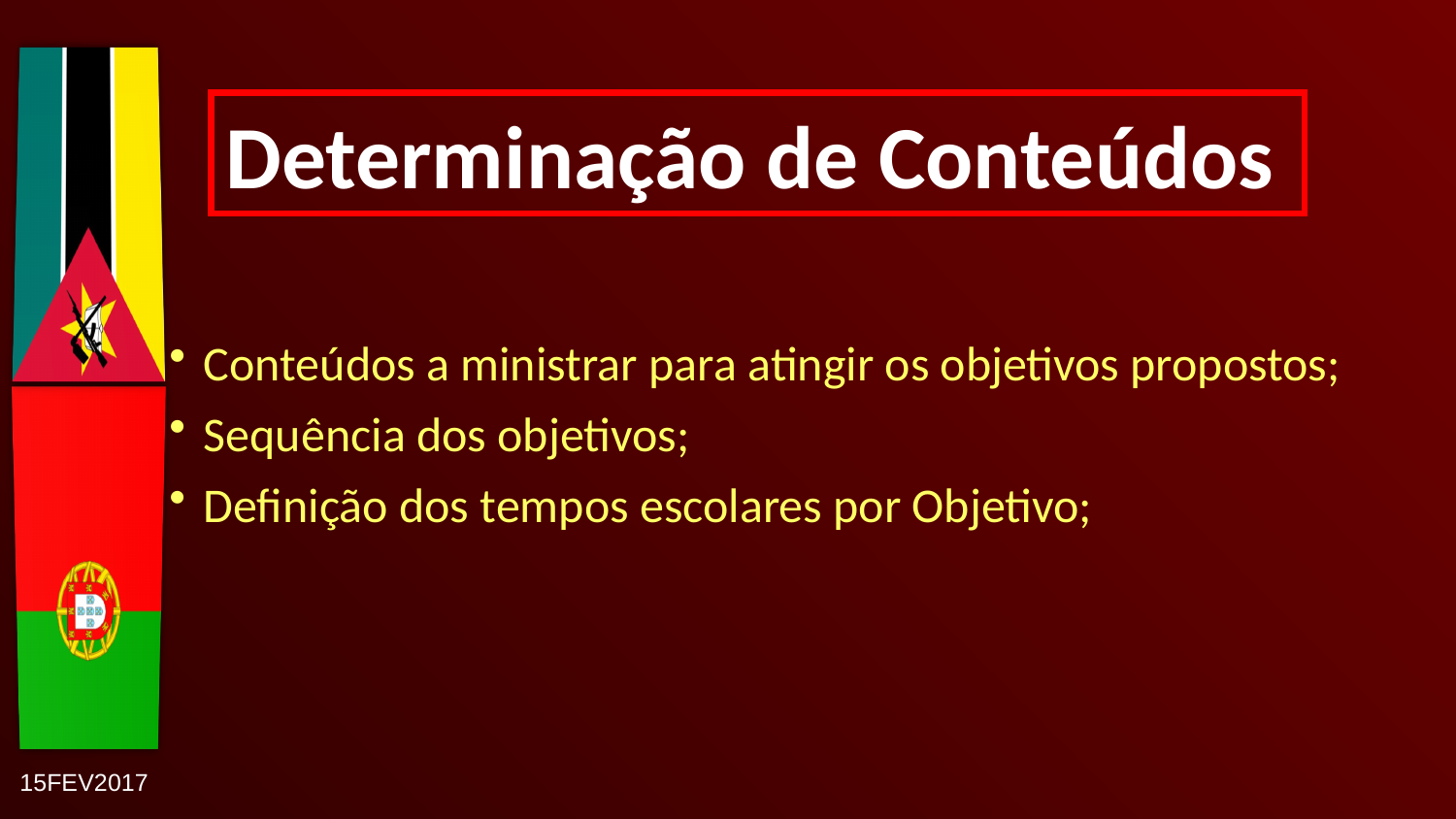

Determinação de Conteúdos
Conteúdos a ministrar para atingir os objetivos propostos;
Sequência dos objetivos;
Definição dos tempos escolares por Objetivo;

15FEV2017